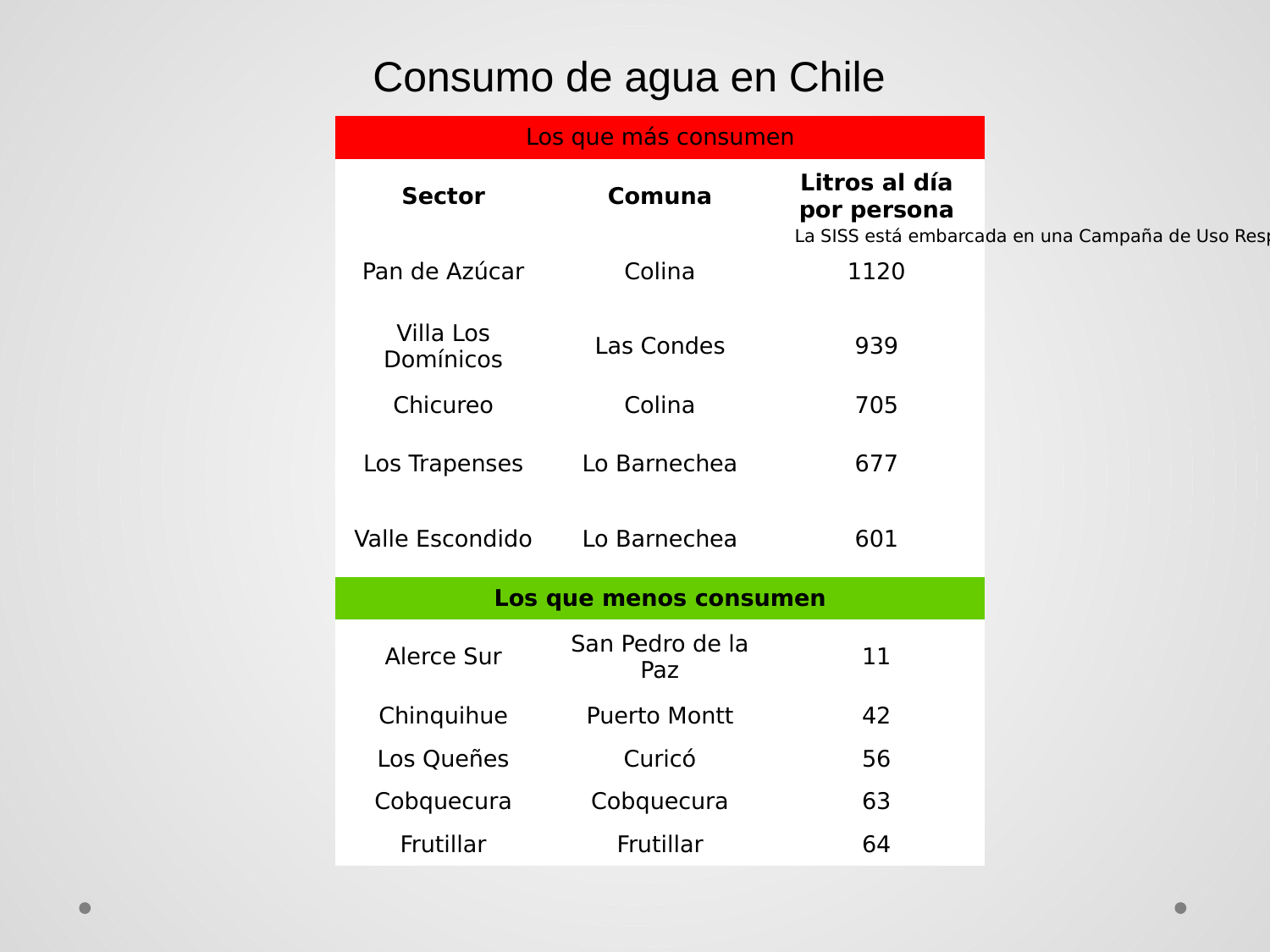

Consumo de agua en Chile
| Los que más consumen |  |  |
| --- | --- | --- |
| Sector | Comuna | Litros al día por persona |
| Pan de Azúcar | Colina | 1120 |
| Villa Los Domínicos | Las Condes | 939 |
| Chicureo | Colina | 705 |
| Los Trapenses | Lo Barnechea | 677 |
| Valle Escondido | Lo Barnechea | 601 |
| Los que menos consumen |  |  |
| Alerce Sur | San Pedro de la Paz | 11 |
| Chinquihue | Puerto Montt | 42 |
| Los Queñes | Curicó | 56 |
| Cobquecura | Cobquecura | 63 |
| Frutillar | Frutillar | 64 |

La SISS está embarcada en una Campaña de Uso Resp